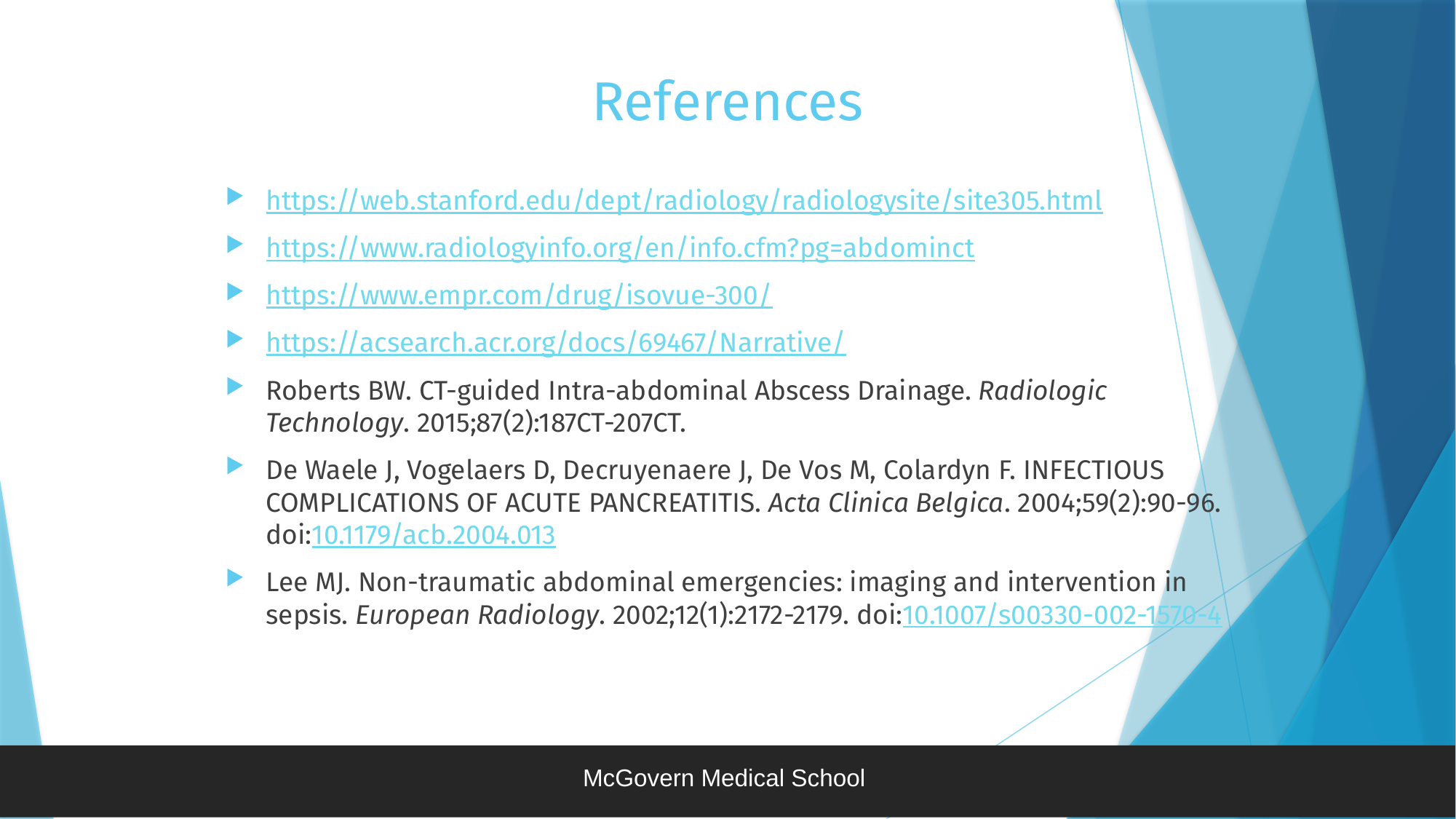

# References
https://web.stanford.edu/dept/radiology/radiologysite/site305.html
https://www.radiologyinfo.org/en/info.cfm?pg=abdominct
https://www.empr.com/drug/isovue-300/
https://acsearch.acr.org/docs/69467/Narrative/
Roberts BW. CT-guided Intra-abdominal Abscess Drainage. Radiologic Technology. 2015;87(2):187CT-207CT.
De Waele J, Vogelaers D, Decruyenaere J, De Vos M, Colardyn F. INFECTIOUS COMPLICATIONS OF ACUTE PANCREATITIS. Acta Clinica Belgica. 2004;59(2):90-96. doi:10.1179/acb.2004.013
Lee MJ. Non-traumatic abdominal emergencies: imaging and intervention in sepsis. European Radiology. 2002;12(1):2172-2179. doi:10.1007/s00330-002-1570-4